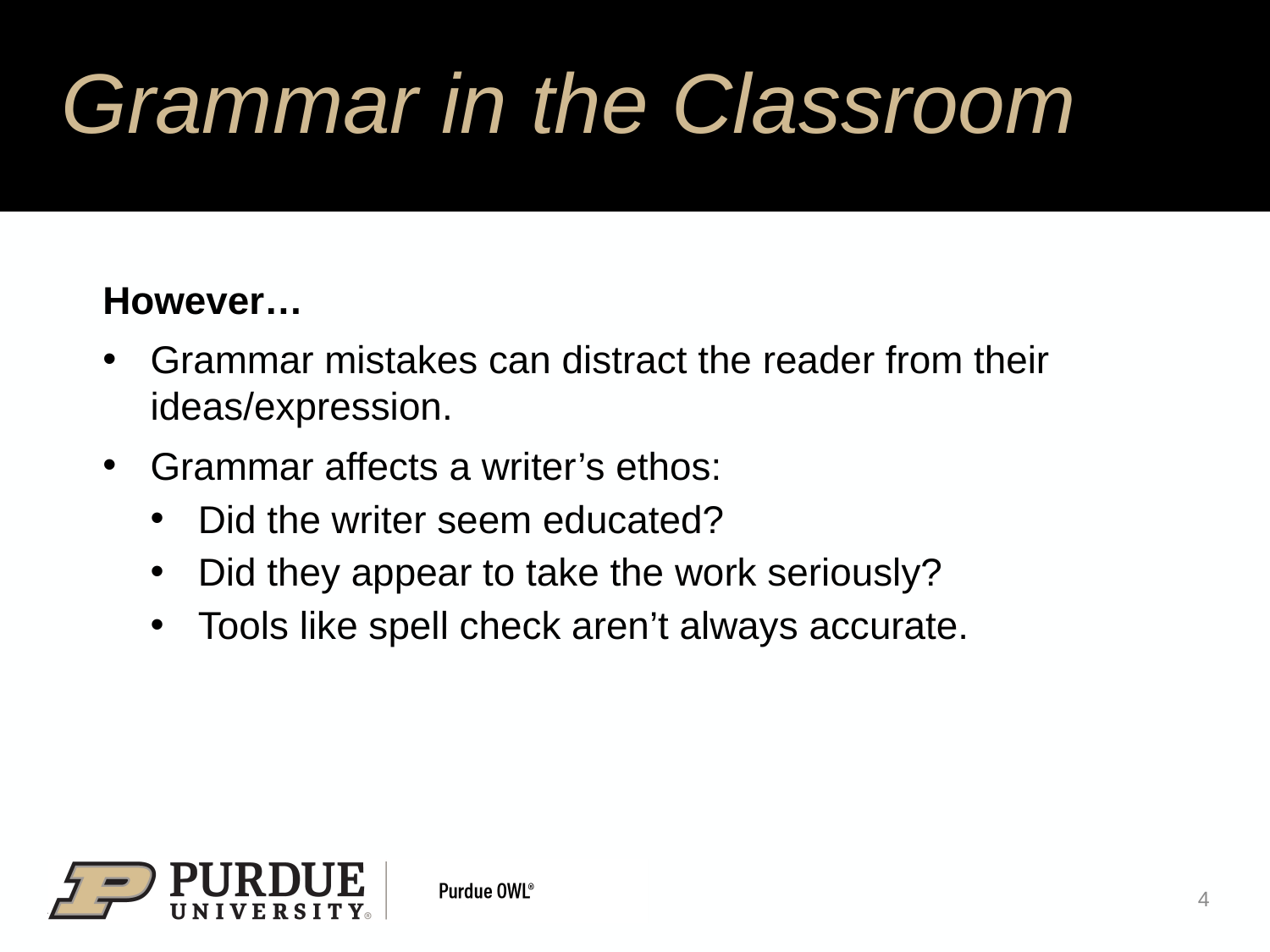

# Formal Problem Statements
Grammar in the Classroom
However…
Grammar mistakes can distract the reader from their ideas/expression.
Grammar affects a writer’s ethos:
Did the writer seem educated?
Did they appear to take the work seriously?
Tools like spell check aren’t always accurate.
4